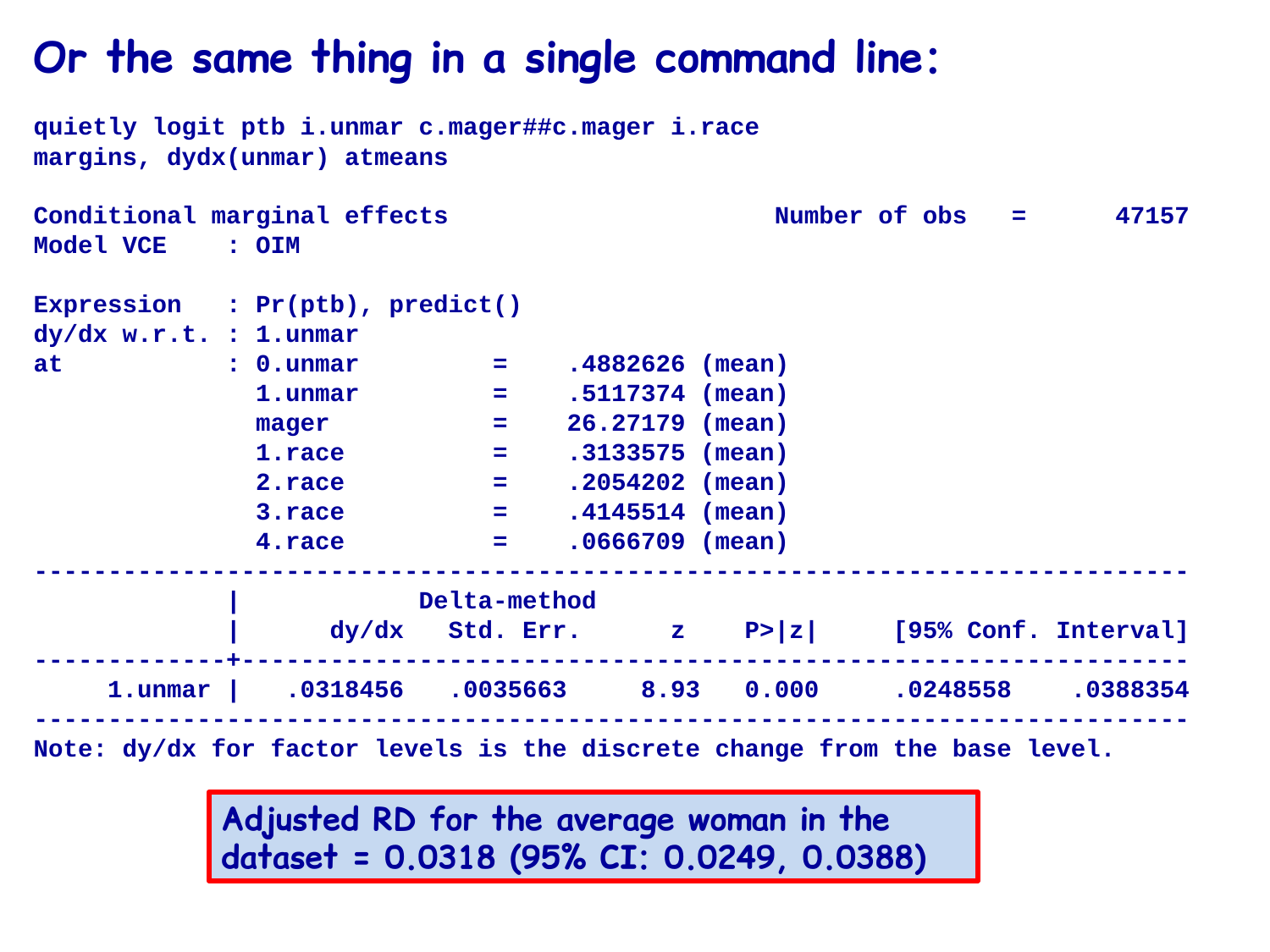

Or the same thing in a single command line:

quietly logit ptb i.unmar c.mager##c.mager i.race
margins, dydx(unmar) atmeans

Conditional marginal effects                      Number of obs   =      47157
Model VCE    : OIM

Expression   : Pr(ptb), predict()
dy/dx w.r.t. : 1.unmar
at           : 0.unmar         =    .4882626 (mean)
               1.unmar         =    .5117374 (mean)
               mager           =    26.27179 (mean)
               1.race          =    .3133575 (mean)
               2.race          =    .2054202 (mean)
               3.race          =    .4145514 (mean)
               4.race          =    .0666709 (mean)
------------------------------------------------------------------------------
             |            Delta-method
             |      dy/dx   Std. Err.      z    P>|z|     [95% Conf. Interval]
-------------+----------------------------------------------------------------
     1.unmar |   .0318456   .0035663     8.93   0.000     .0248558    .0388354
------------------------------------------------------------------------------
Note: dy/dx for factor levels is the discrete change from the base level.
Adjusted RD for the average woman in the dataset = 0.0318 (95% CI: 0.0249, 0.0388)